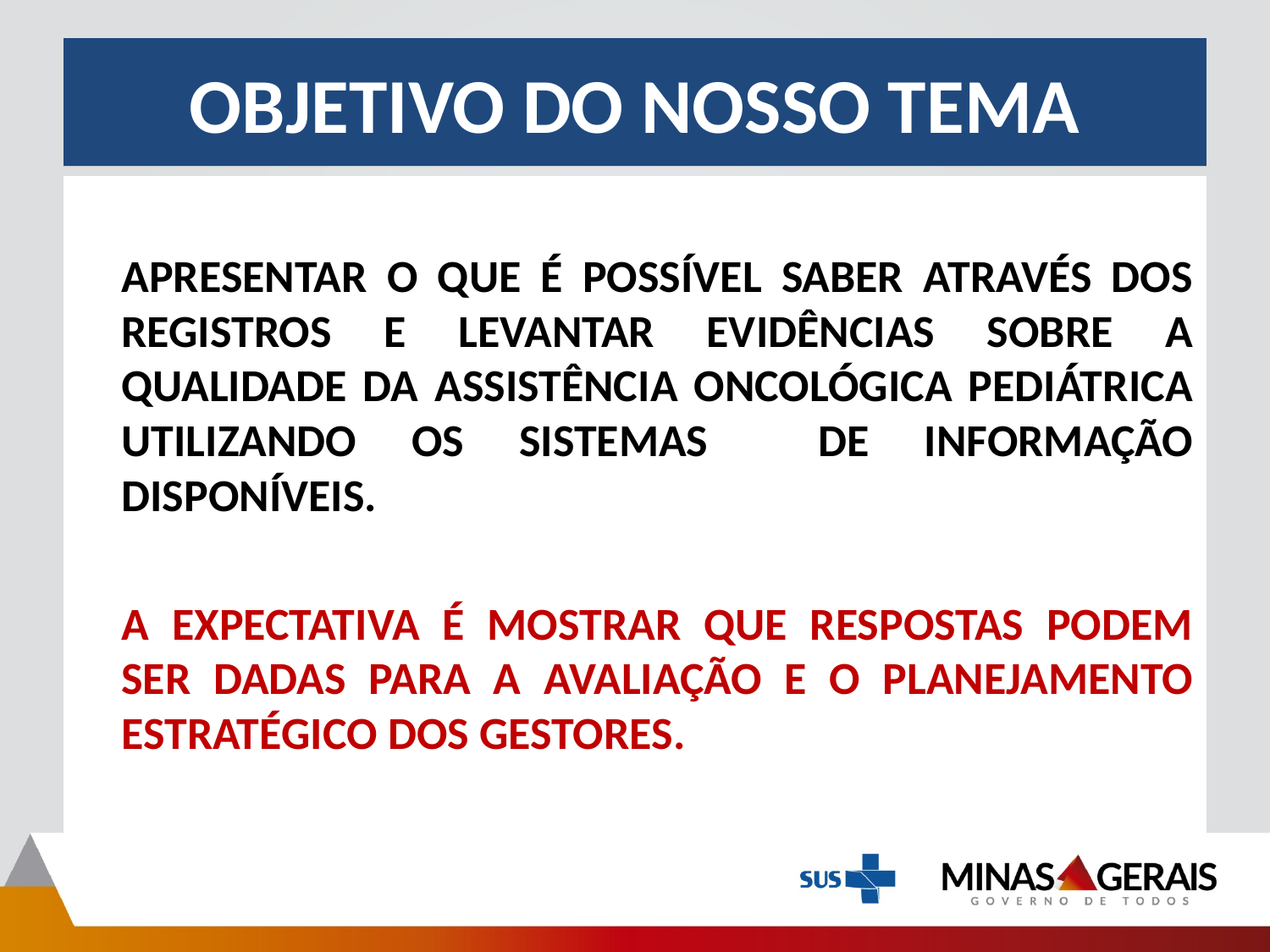

# OBJETIVO DO NOSSO TEMA

		APRESENTAR O QUE É POSSÍVEL SABER ATRAVÉS DOS REGISTROS E LEVANTAR EVIDÊNCIAS SOBRE A QUALIDADE DA ASSISTÊNCIA ONCOLÓGICA PEDIÁTRICA UTILIZANDO OS SISTEMAS  DE INFORMAÇÃO DISPONÍVEIS.

		A EXPECTATIVA É MOSTRAR QUE RESPOSTAS PODEM SER DADAS PARA A AVALIAÇÃO E O PLANEJAMENTO ESTRATÉGICO DOS GESTORES.